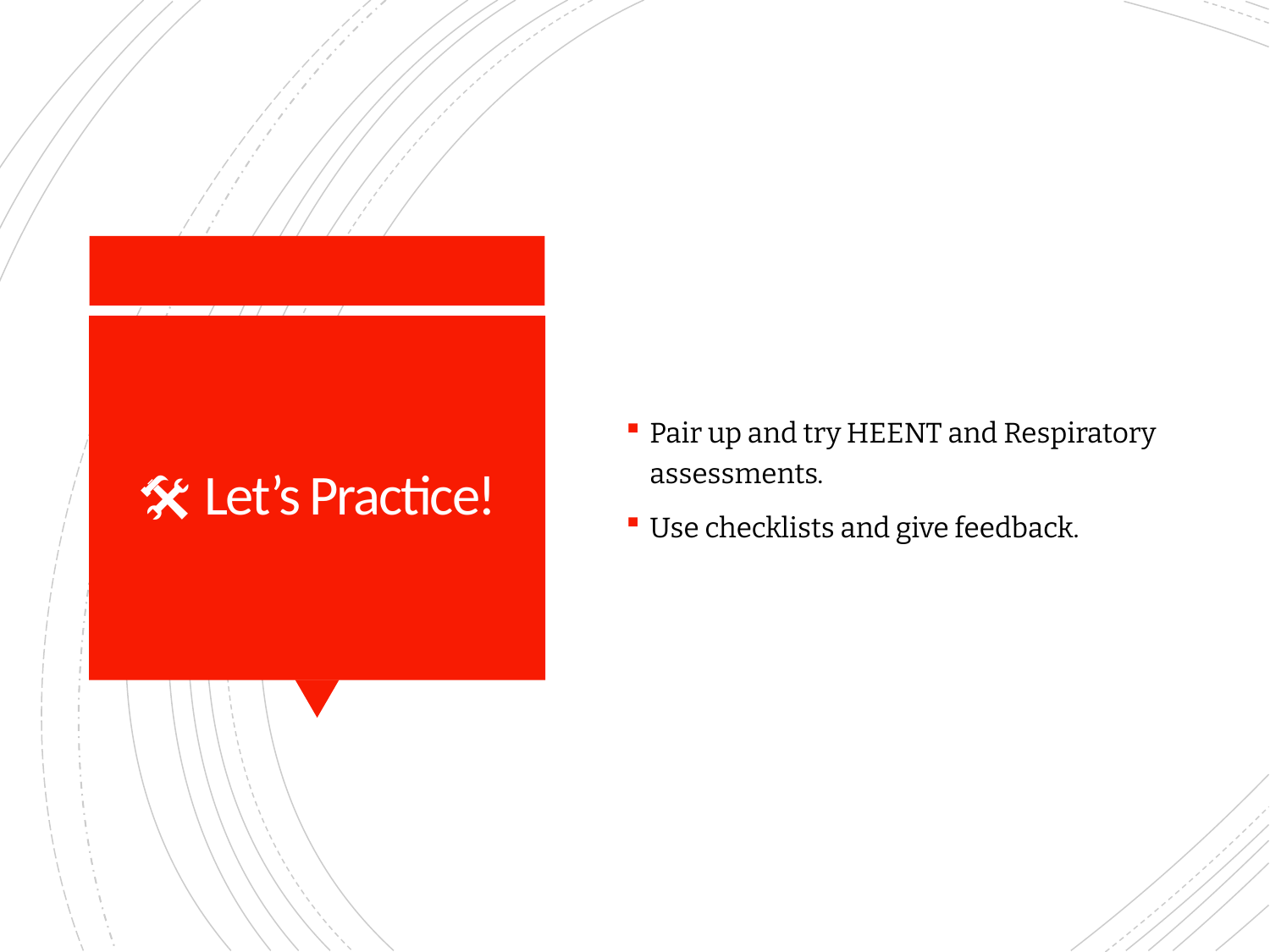

Pair up and try HEENT and Respiratory assessments.
Use checklists and give feedback.
# 🛠️ Let’s Practice!